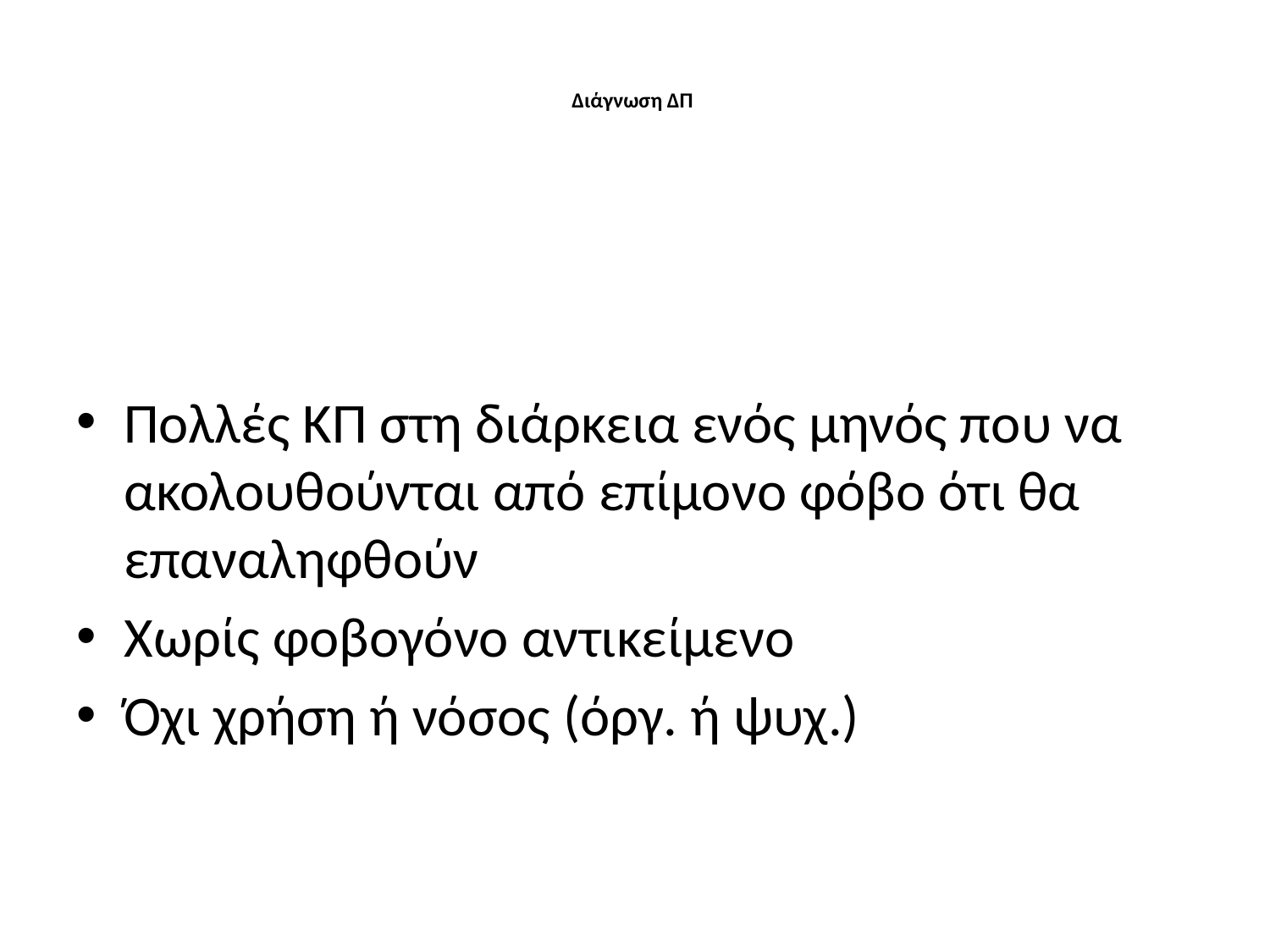

# Διάγνωση ΔΠ

Πολλές ΚΠ στη διάρκεια ενός μηνός που να ακολουθούνται από επίμονο φόβο ότι θα επαναληφθούν
Χωρίς φοβογόνο αντικείμενο
Όχι χρήση ή νόσος (όργ. ή ψυχ.)